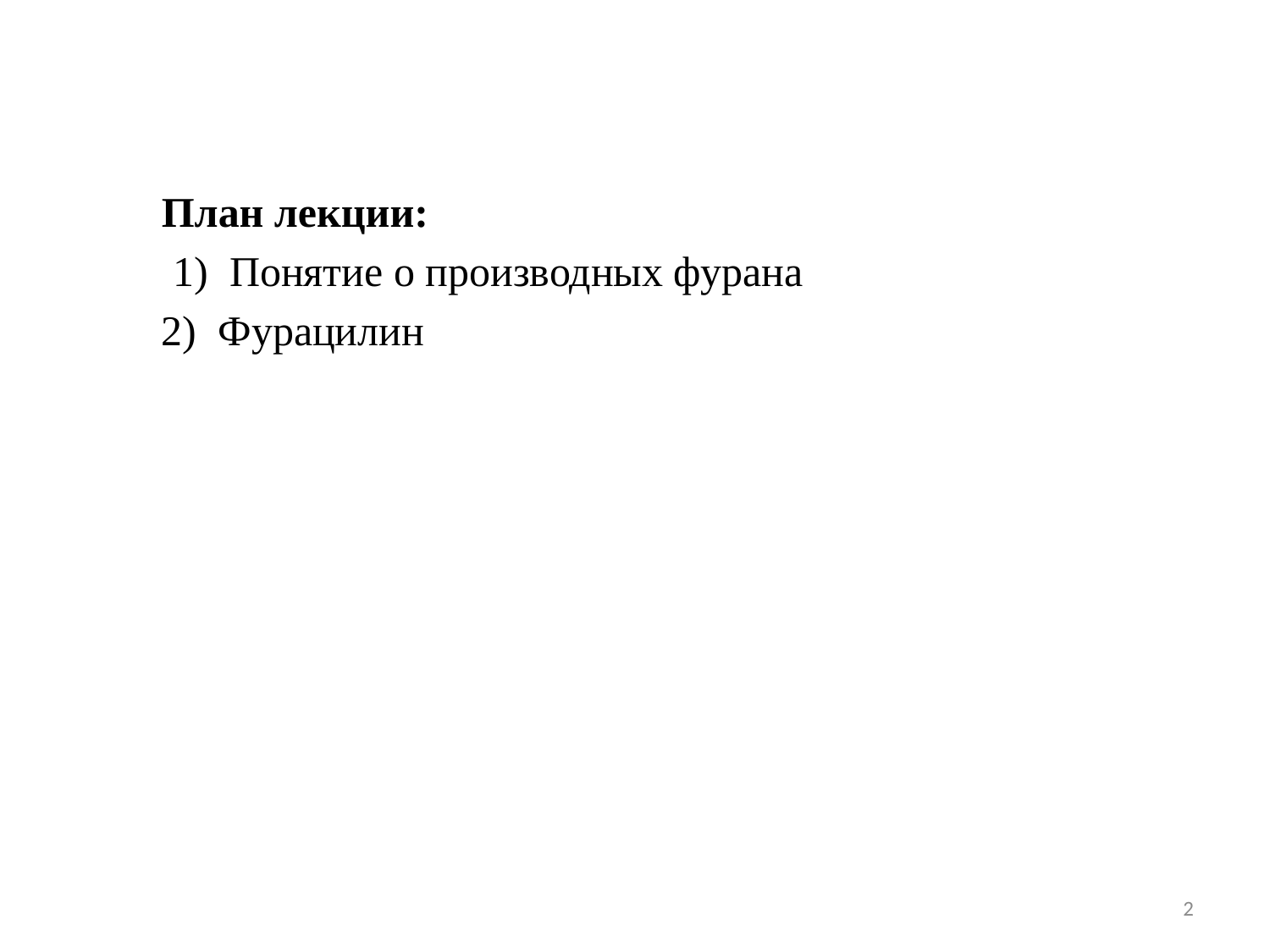

План лекции:
1)  Понятие о производных фурана
2)  Фурацилин

2